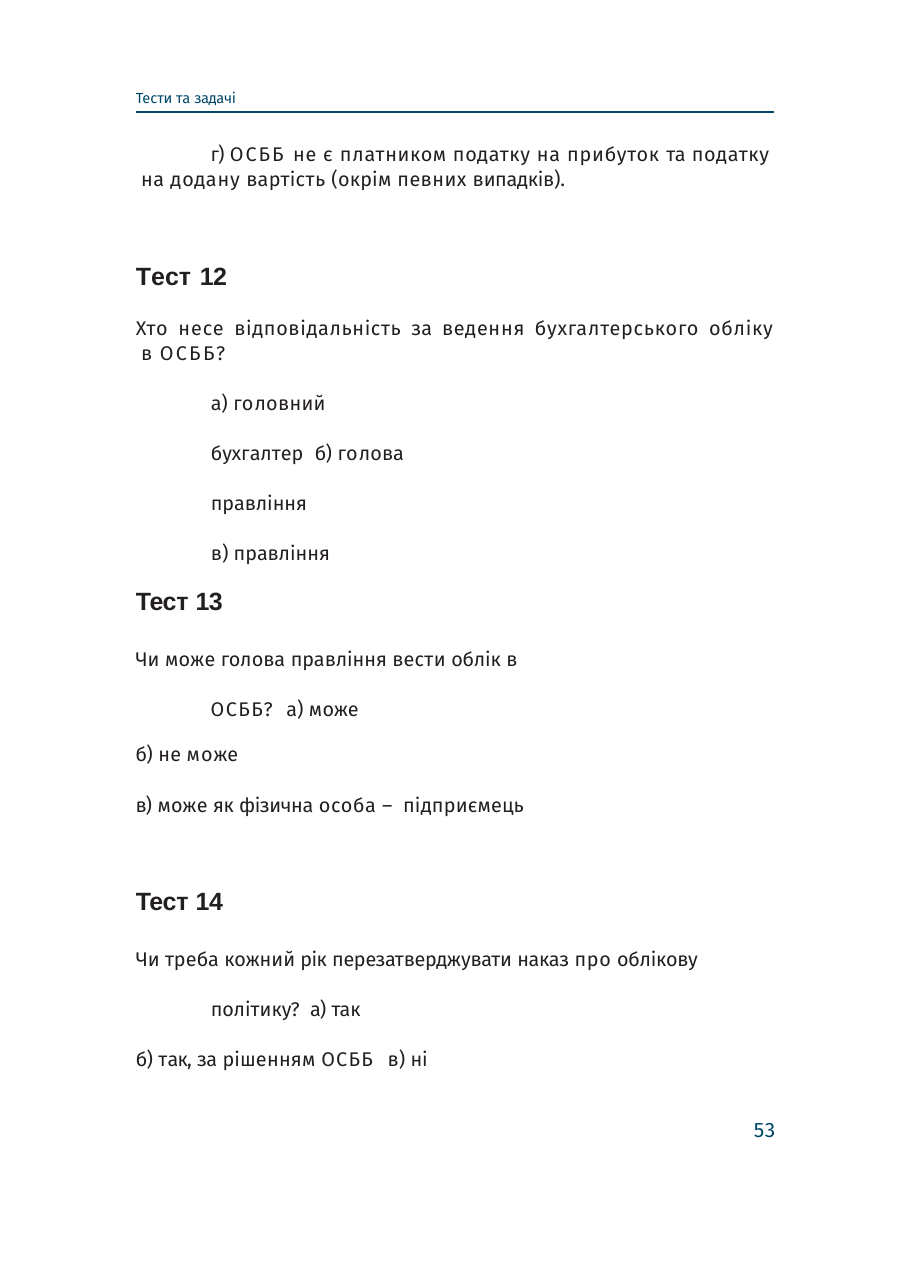

Тести та задачі

г) ОСББ не є платником податку на прибуток та податку  на додану вартість (окрім певних випадків).
Тест 12
Хто несе відповідальність за ведення бухгалтерського обліку  в ОСББ?
а) головний бухгалтер  б) голова правління

в) правління
Тест 13
Чи може голова правління вести облік в ОСББ?  а) може

б) не може

в) може як фізична особа – підприємець
Тест 14
Чи треба кожний рік перезатверджувати наказ про облікову політику?  а) так
б) так, за рішенням ОСББ  в) ні

53